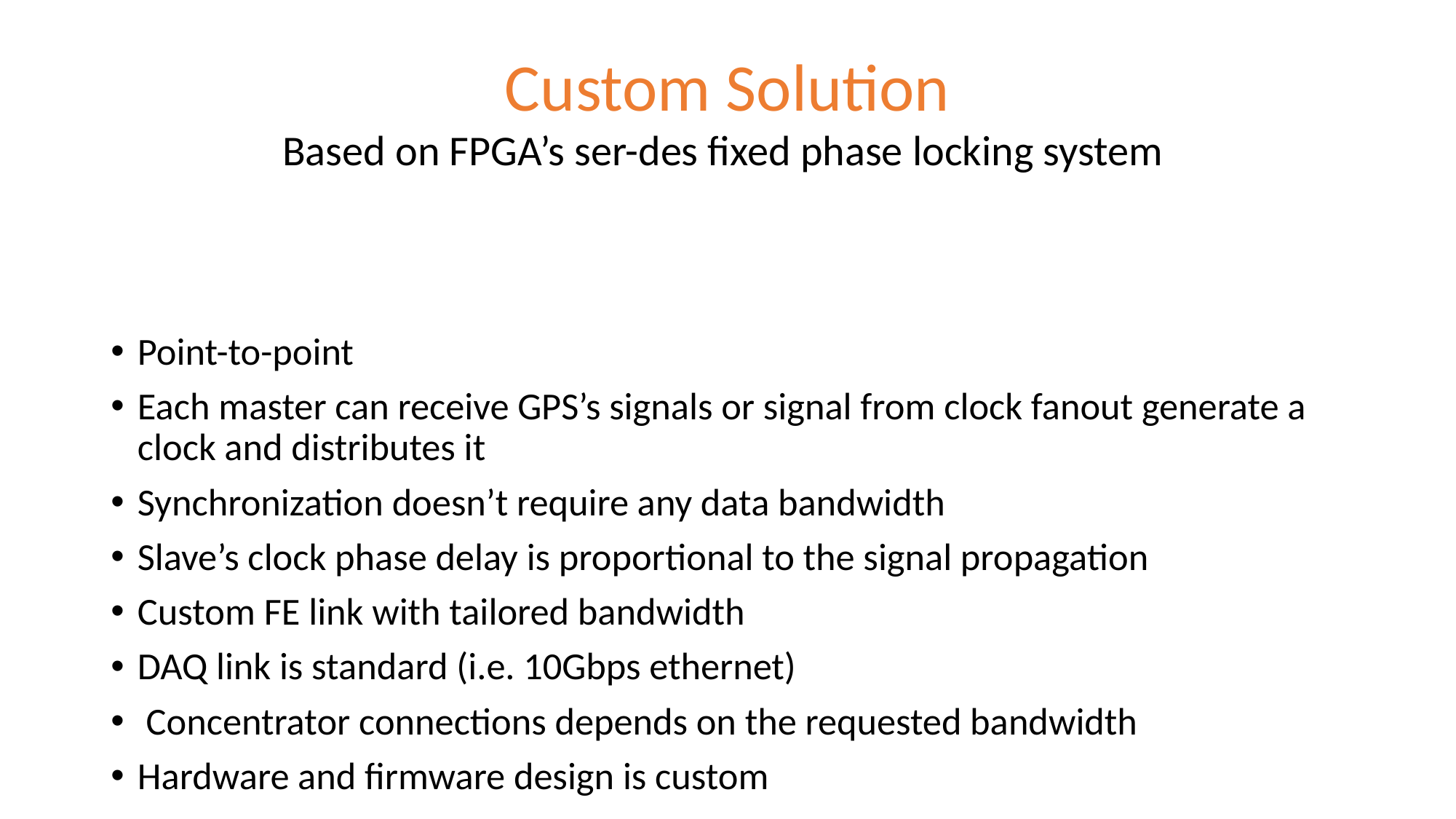

# Custom Solution
Based on FPGA’s ser-des fixed phase locking system

Point-to-point
Each master can receive GPS’s signals or signal from clock fanout generate a clock and distributes it
Synchronization doesn’t require any data bandwidth
Slave’s clock phase delay is proportional to the signal propagation
Custom FE link with tailored bandwidth
DAQ link is standard (i.e. 10Gbps ethernet)
 Concentrator connections depends on the requested bandwidth
Hardware and firmware design is custom